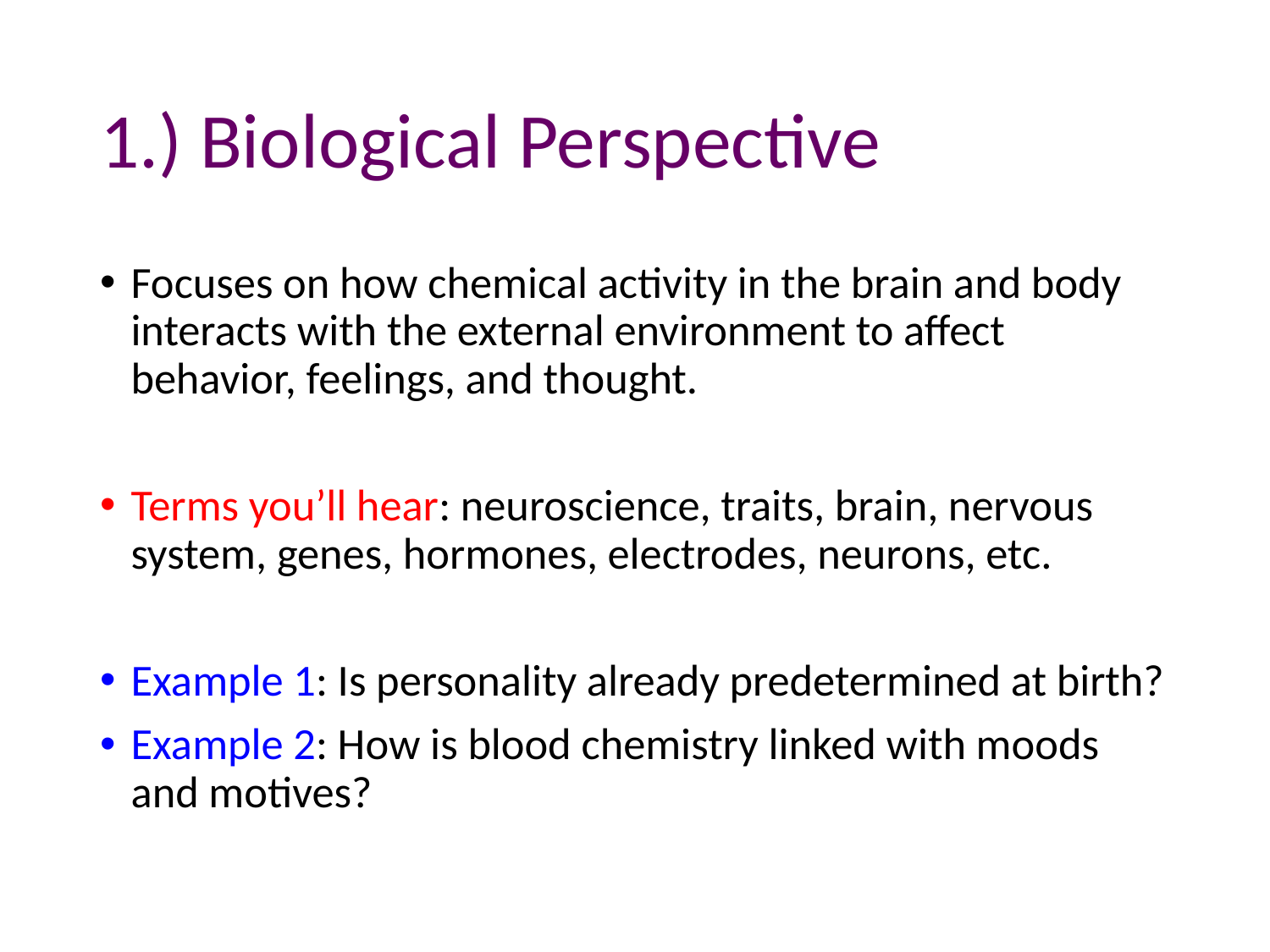

# 1.) Biological Perspective
Focuses on how chemical activity in the brain and body interacts with the external environment to affect behavior, feelings, and thought.

Terms you’ll hear: neuroscience, traits, brain, nervous system, genes, hormones, electrodes, neurons, etc.

Example 1: Is personality already predetermined at birth?
Example 2: How is blood chemistry linked with moods and motives?